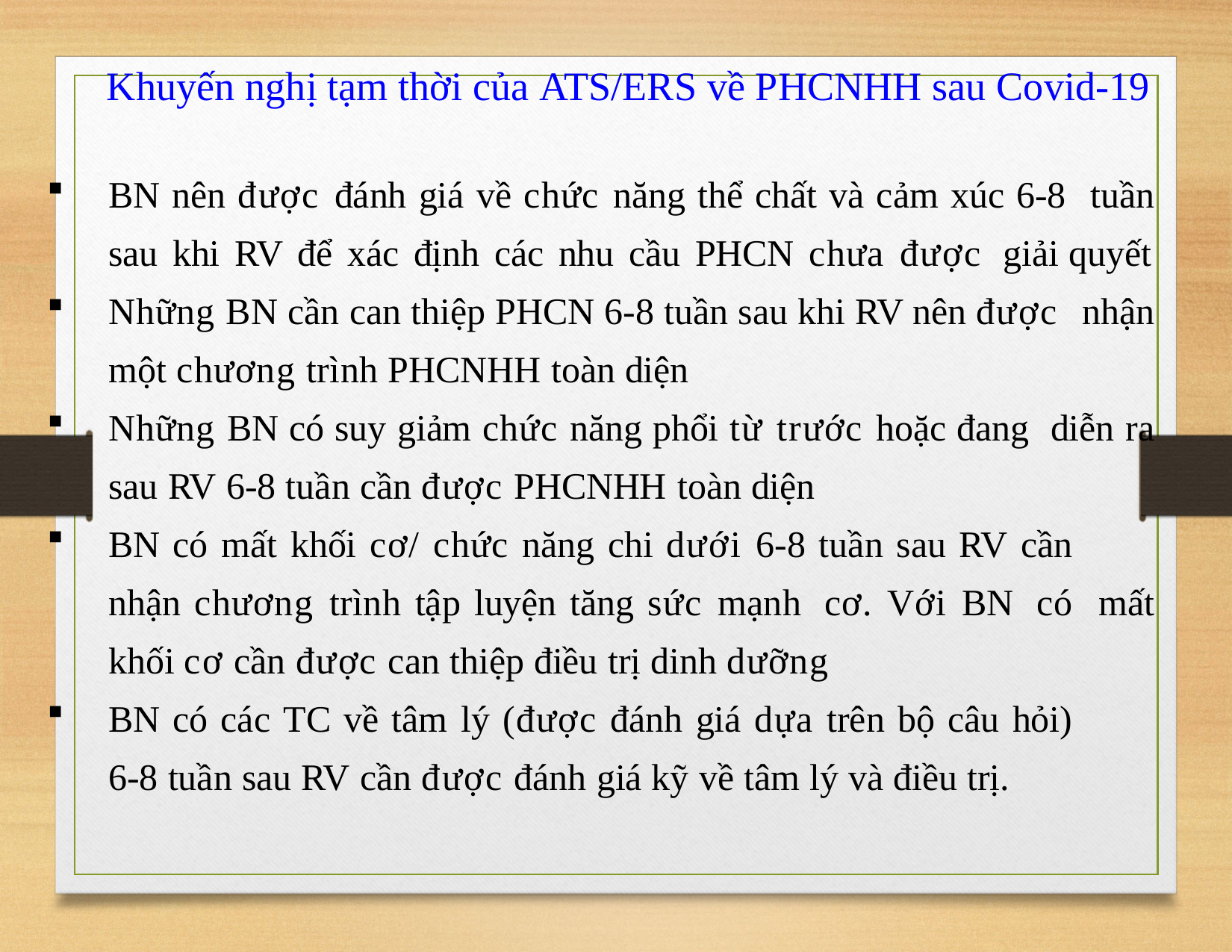

# Khuyến nghị tạm thời của ATS/ERS về PHCNHH sau Covid-19
BN nên được đánh giá về chức năng thể chất và cảm xúc 6-8  tuần sau khi RV để xác định các nhu cầu PHCN chưa được  giải quyết
Những BN cần can thiệp PHCN 6-8 tuần sau khi RV nên được  nhận một chương trình PHCNHH toàn diện
Những BN có suy giảm chức năng phổi từ trước hoặc đang  diễn ra sau RV 6-8 tuần cần được PHCNHH toàn diện
BN có mất khối cơ/ chức năng chi dưới 6-8 tuần sau RV cần
nhận chương trình tập luyện tăng sức mạnh cơ. Với BN có  mất khối cơ cần được can thiệp điều trị dinh dưỡng
BN có các TC về tâm lý (được đánh giá dựa trên bộ câu hỏi)
6-8 tuần sau RV cần được đánh giá kỹ về tâm lý và điều trị.